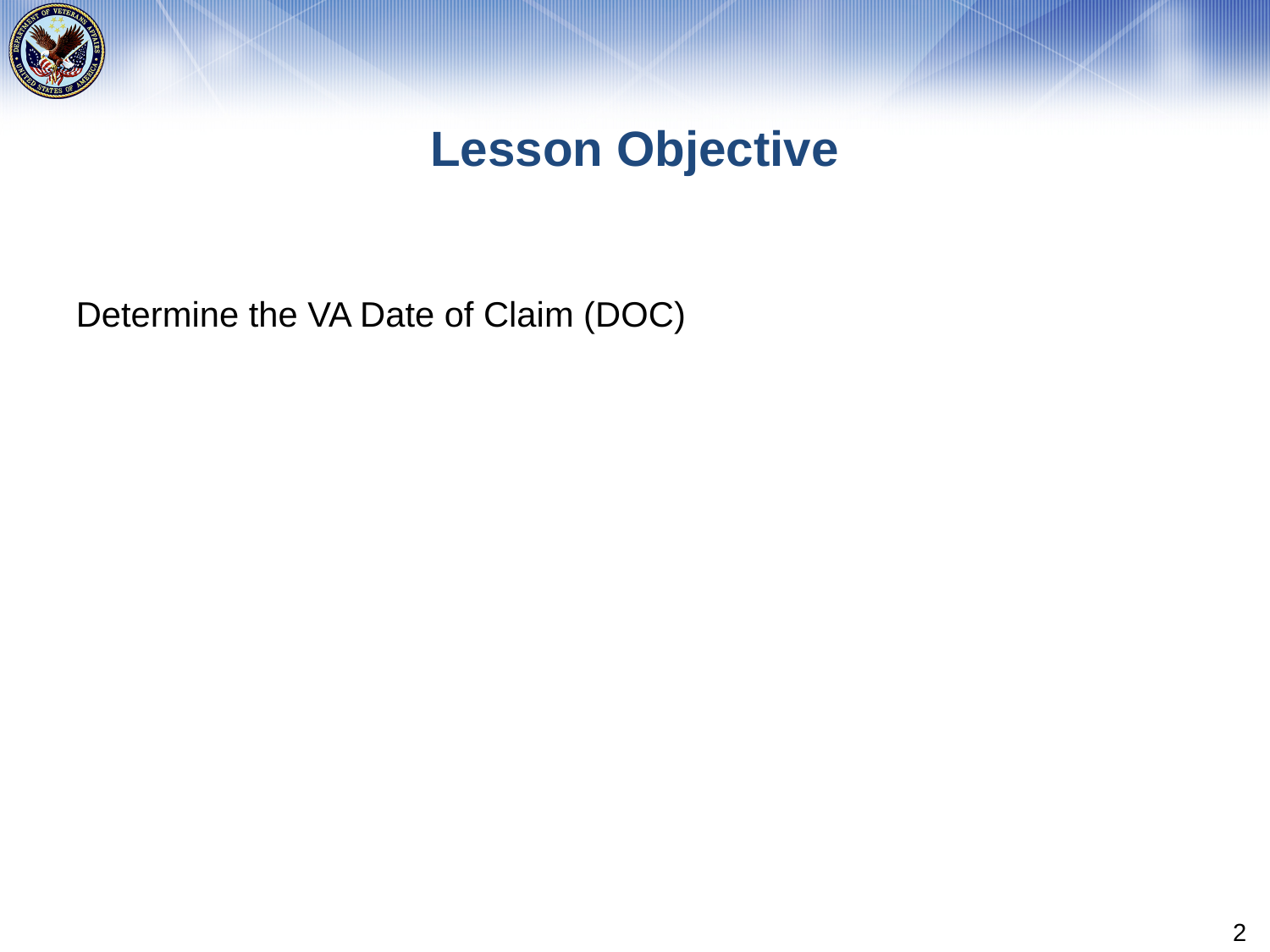

# Lesson Objective
Determine the VA Date of Claim (DOC)

2